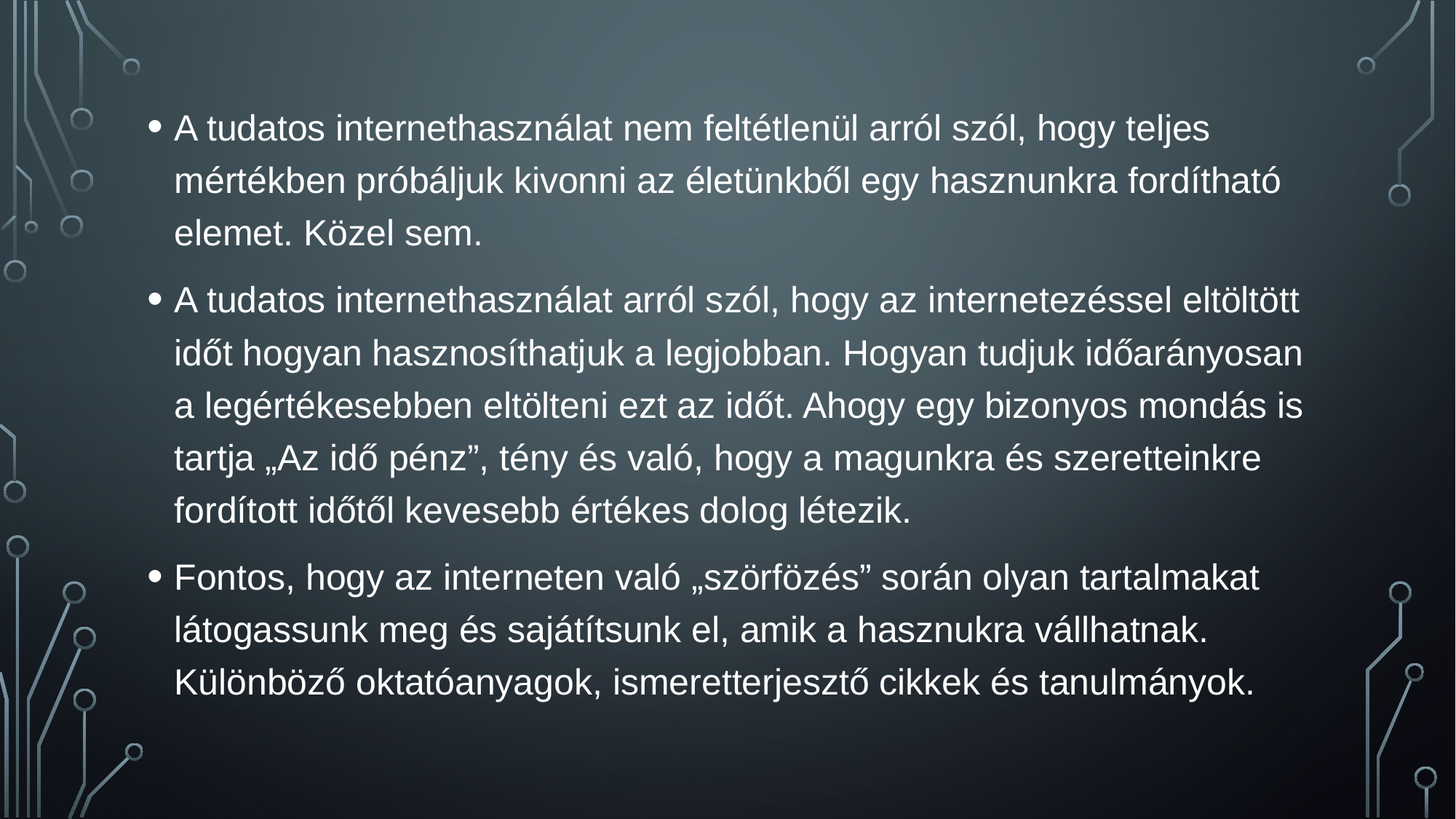

A tudatos internethasználat nem feltétlenül arról szól, hogy teljes mértékben próbáljuk kivonni az életünkből egy hasznunkra fordítható elemet. Közel sem.
A tudatos internethasználat arról szól, hogy az internetezéssel eltöltött időt hogyan hasznosíthatjuk a legjobban. Hogyan tudjuk időarányosan a legértékesebben eltölteni ezt az időt. Ahogy egy bizonyos mondás is tartja „Az idő pénz”, tény és való, hogy a magunkra és szeretteinkre fordított időtől kevesebb értékes dolog létezik.
Fontos, hogy az interneten való „szörfözés” során olyan tartalmakat látogassunk meg és sajátítsunk el, amik a hasznukra vállhatnak. Különböző oktatóanyagok, ismeretterjesztő cikkek és tanulmányok.